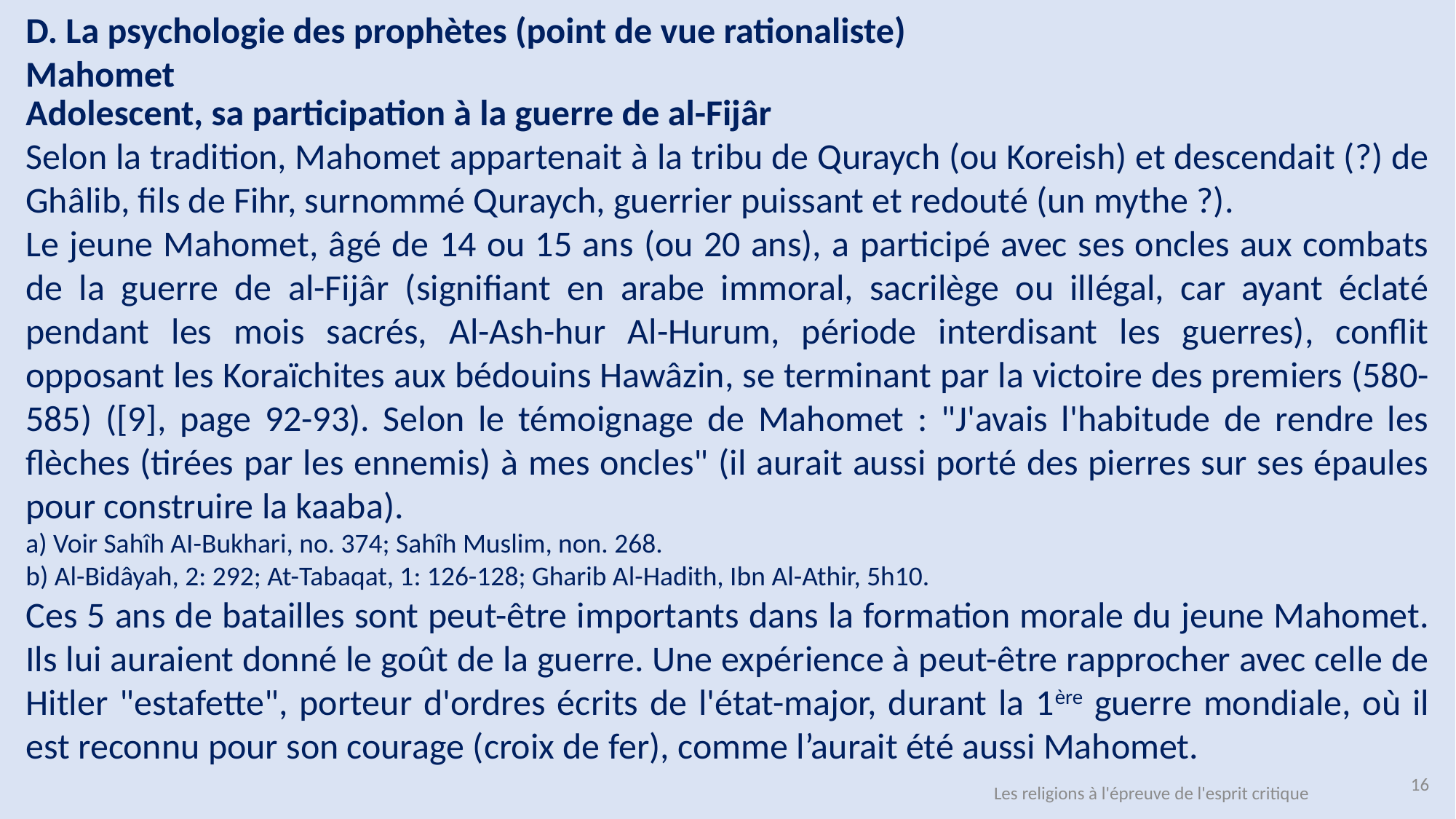

D. La psychologie des prophètes (point de vue rationaliste)
Mahomet
Adolescent, sa participation à la guerre de al-Fijâr
Selon la tradition, Mahomet appartenait à la tribu de Quraych (ou Koreish) et descendait (?) de Ghâlib, fils de Fihr, surnommé Quraych, guerrier puissant et redouté (un mythe ?).
Le jeune Mahomet, âgé de 14 ou 15 ans (ou 20 ans), a participé avec ses oncles aux combats de la guerre de al-Fijâr (signifiant en arabe immoral, sacrilège ou illégal, car ayant éclaté pendant les mois sacrés, Al-Ash-hur Al-Hurum, période interdisant les guerres), conflit opposant les Koraïchites aux bédouins Hawâzin, se terminant par la victoire des premiers (580-585) ([9], page 92-93). Selon le témoignage de Mahomet : "J'avais l'habitude de rendre les flèches (tirées par les ennemis) à mes oncles" (il aurait aussi porté des pierres sur ses épaules pour construire la kaaba).
a) Voir Sahîh AI-Bukhari, no. 374; Sahîh Muslim, non. 268.
b) Al-Bidâyah, 2: 292; At-Tabaqat, 1: 126-128; Gharib Al-Hadith, Ibn Al-Athir, 5h10.
Ces 5 ans de batailles sont peut-être importants dans la formation morale du jeune Mahomet. Ils lui auraient donné le goût de la guerre. Une expérience à peut-être rapprocher avec celle de Hitler "estafette", porteur d'ordres écrits de l'état-major, durant la 1ère guerre mondiale, où il est reconnu pour son courage (croix de fer), comme l’aurait été aussi Mahomet.
16
Les religions à l'épreuve de l'esprit critique